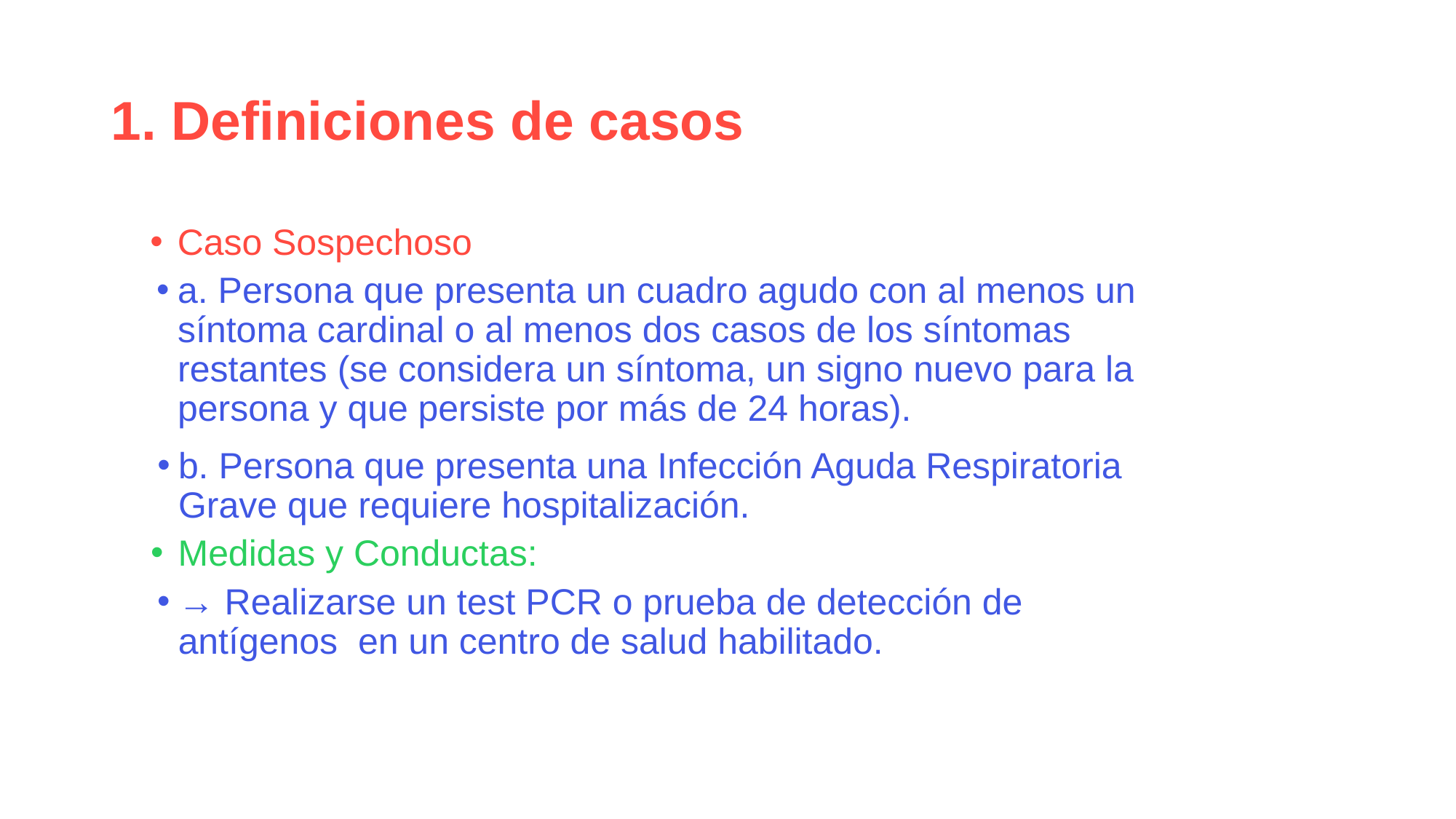

# 1. Definiciones de casos
Caso Sospechoso
a. Persona que presenta un cuadro agudo con al menos un  síntoma cardinal o al menos dos casos de los síntomas  restantes (se considera un síntoma, un signo nuevo para la  persona y que persiste por más de 24 horas).
b. Persona que presenta una Infección Aguda Respiratoria  Grave que requiere hospitalización.
Medidas y Conductas:
→ Realizarse un test PCR o prueba de detección de antígenos  en un centro de salud habilitado.